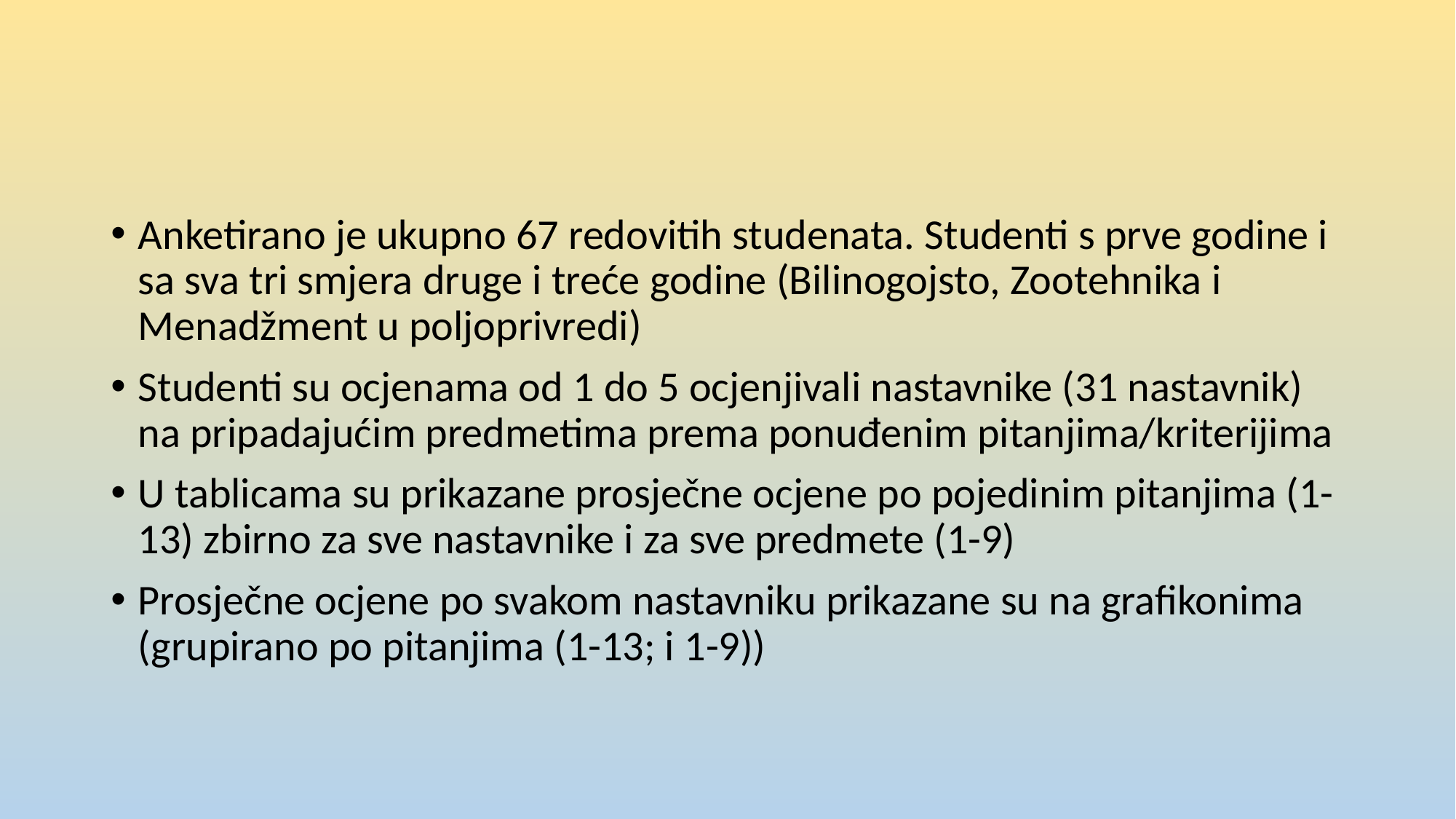

Anketirano je ukupno 67 redovitih studenata. Studenti s prve godine i sa sva tri smjera druge i treće godine (Bilinogojsto, Zootehnika i Menadžment u poljoprivredi)
Studenti su ocjenama od 1 do 5 ocjenjivali nastavnike (31 nastavnik) na pripadajućim predmetima prema ponuđenim pitanjima/kriterijima
U tablicama su prikazane prosječne ocjene po pojedinim pitanjima (1-13) zbirno za sve nastavnike i za sve predmete (1-9)
Prosječne ocjene po svakom nastavniku prikazane su na grafikonima (grupirano po pitanjima (1-13; i 1-9))